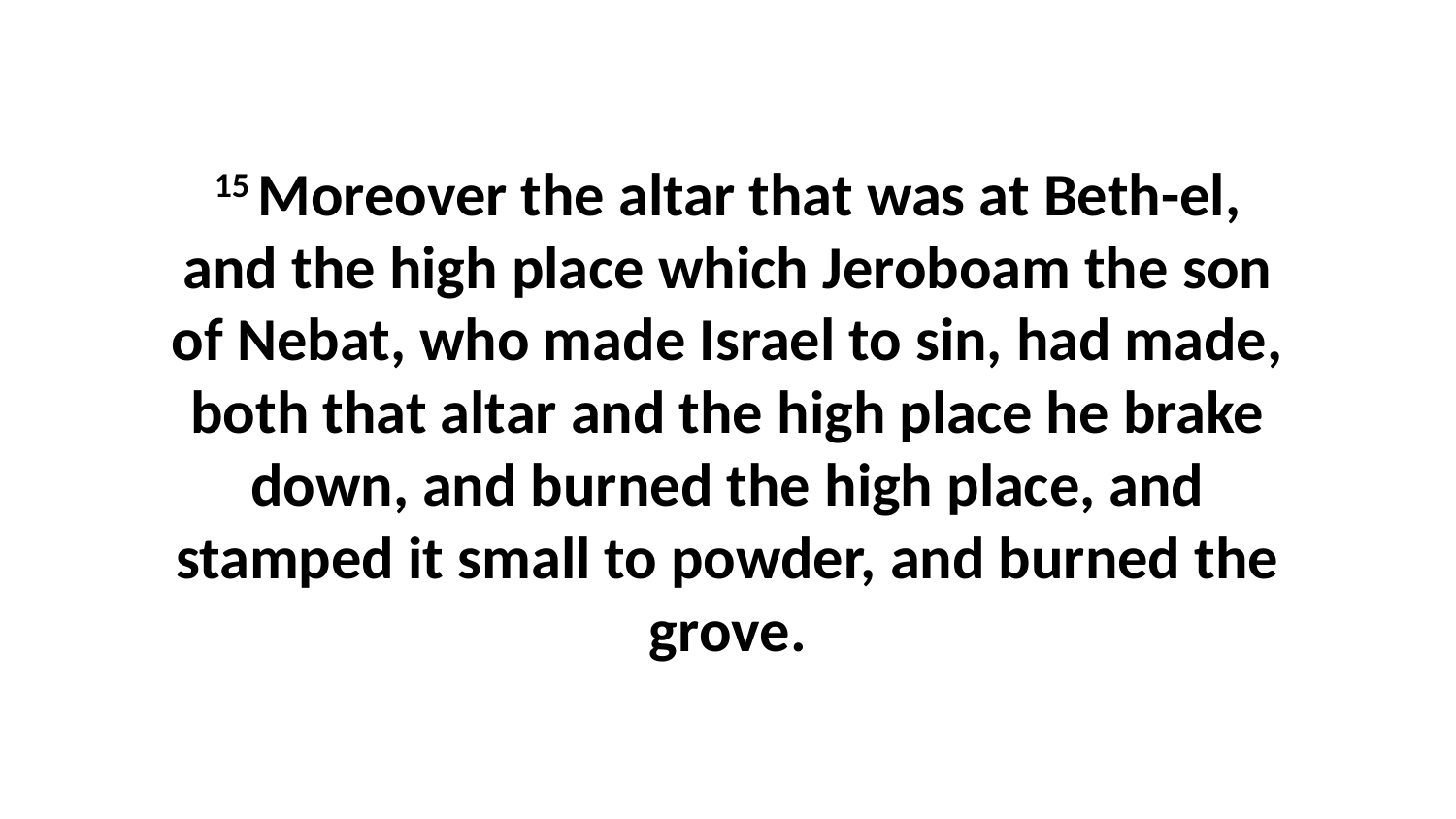

15 Moreover the altar that was at Beth-el, and the high place which Jeroboam the son of Nebat, who made Israel to sin, had made, both that altar and the high place he brake down, and burned the high place, and stamped it small to powder, and burned the grove.